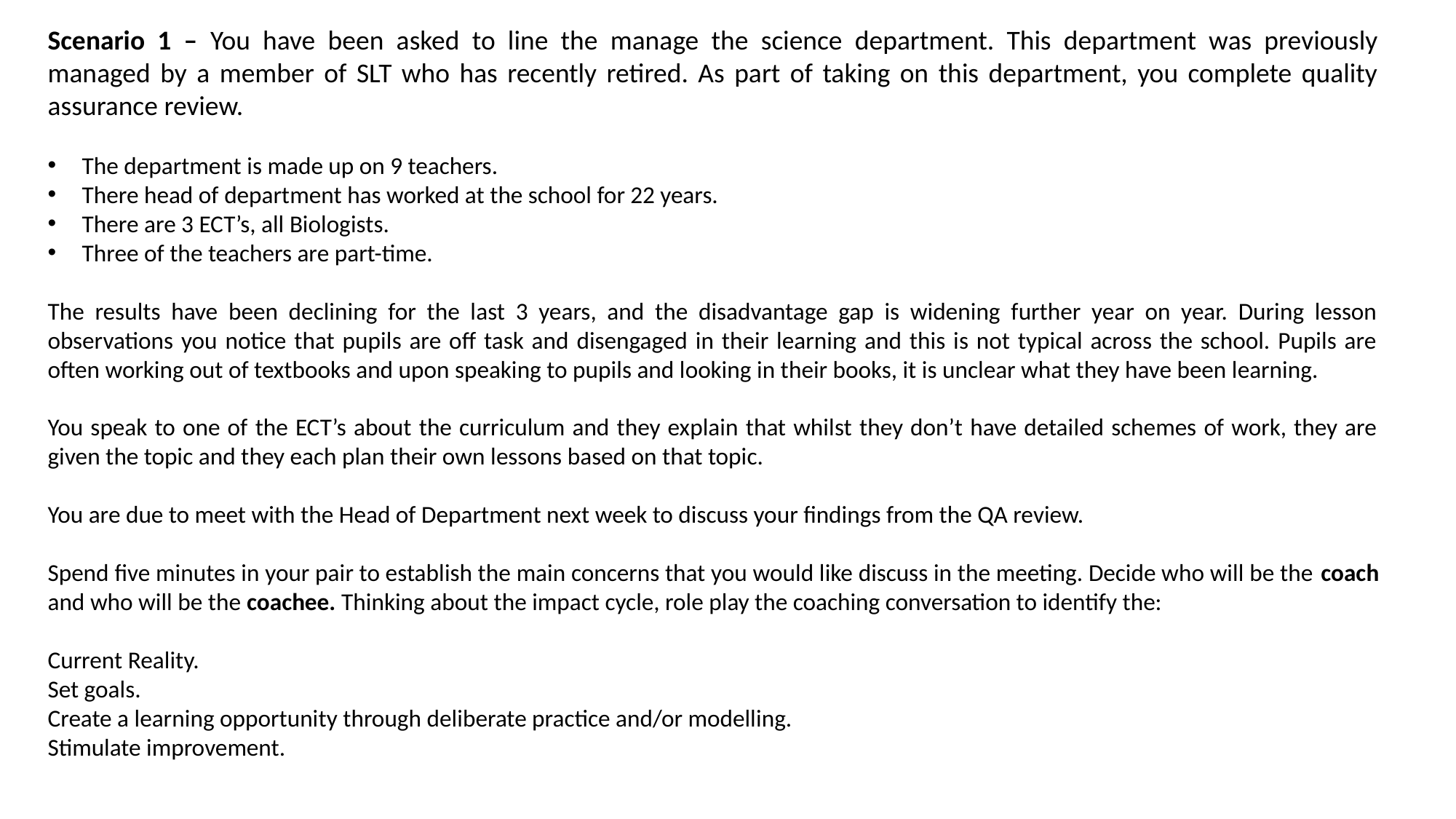

Scenario 1 – You have been asked to line the manage the science department. This department was previously managed by a member of SLT who has recently retired. As part of taking on this department, you complete quality assurance review.

The department is made up on 9 teachers.
There head of department has worked at the school for 22 years.
There are 3 ECT’s, all Biologists.
Three of the teachers are part-time.

The results have been declining for the last 3 years, and the disadvantage gap is widening further year on year. During lesson observations you notice that pupils are off task and disengaged in their learning and this is not typical across the school. Pupils are often working out of textbooks and upon speaking to pupils and looking in their books, it is unclear what they have been learning.

You speak to one of the ECT’s about the curriculum and they explain that whilst they don’t have detailed schemes of work, they are given the topic and they each plan their own lessons based on that topic.

You are due to meet with the Head of Department next week to discuss your findings from the QA review.

Spend five minutes in your pair to establish the main concerns that you would like discuss in the meeting. Decide who will be the coach and who will be the coachee. Thinking about the impact cycle, role play the coaching conversation to identify the:

Current Reality.
Set goals.
Create a learning opportunity through deliberate practice and/or modelling.
Stimulate improvement.